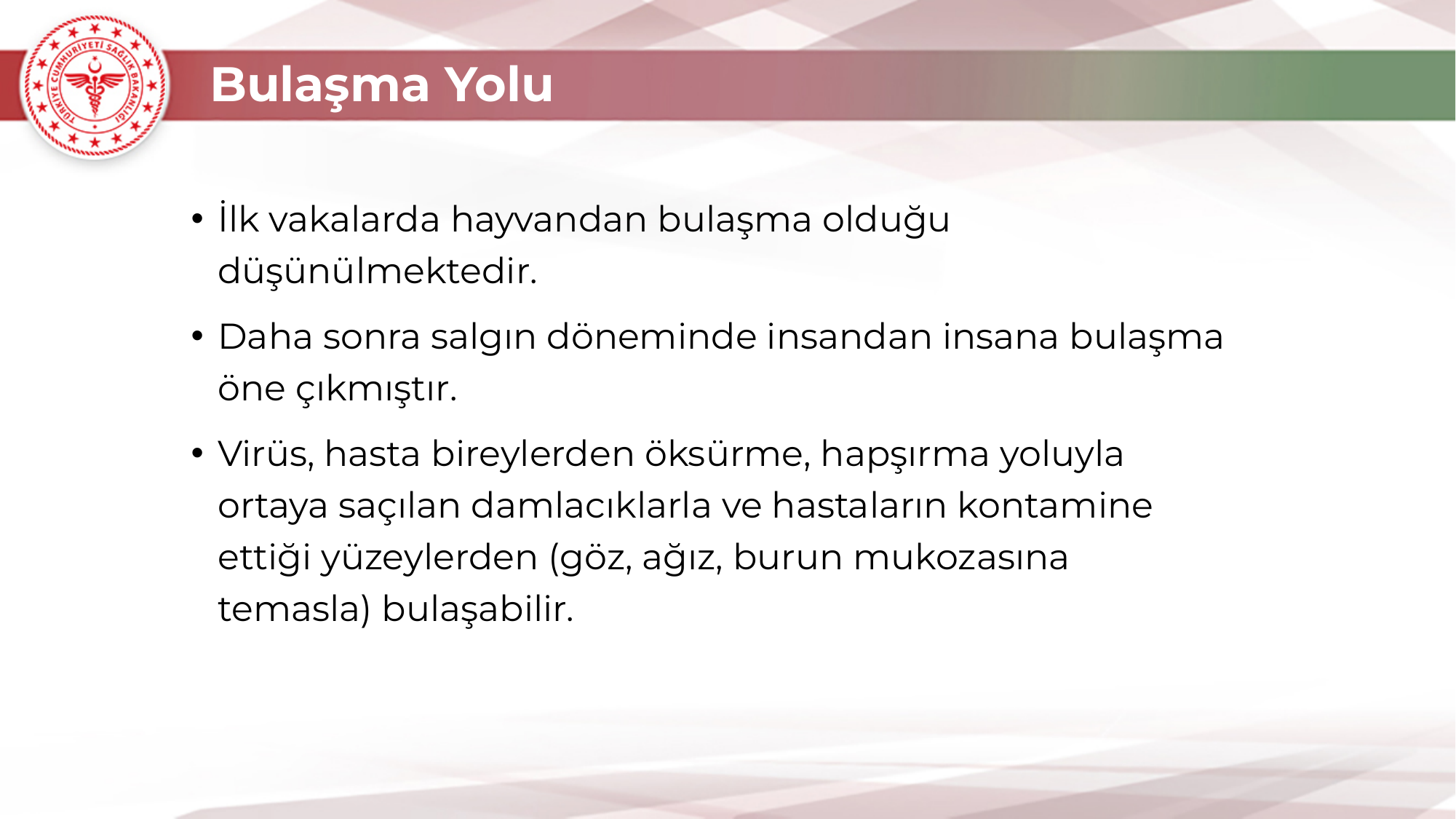

Bulaşma Yolu
İlk vakalarda hayvandan bulaşma olduğu düşünülmektedir.
Daha sonra salgın döneminde insandan insana bulaşma öne çıkmıştır.
Virüs, hasta bireylerden öksürme, hapşırma yoluyla ortaya saçılan damlacıklarla ve hastaların kontamine ettiği yüzeylerden (göz, ağız, burun mukozasına temasla) bulaşabilir.